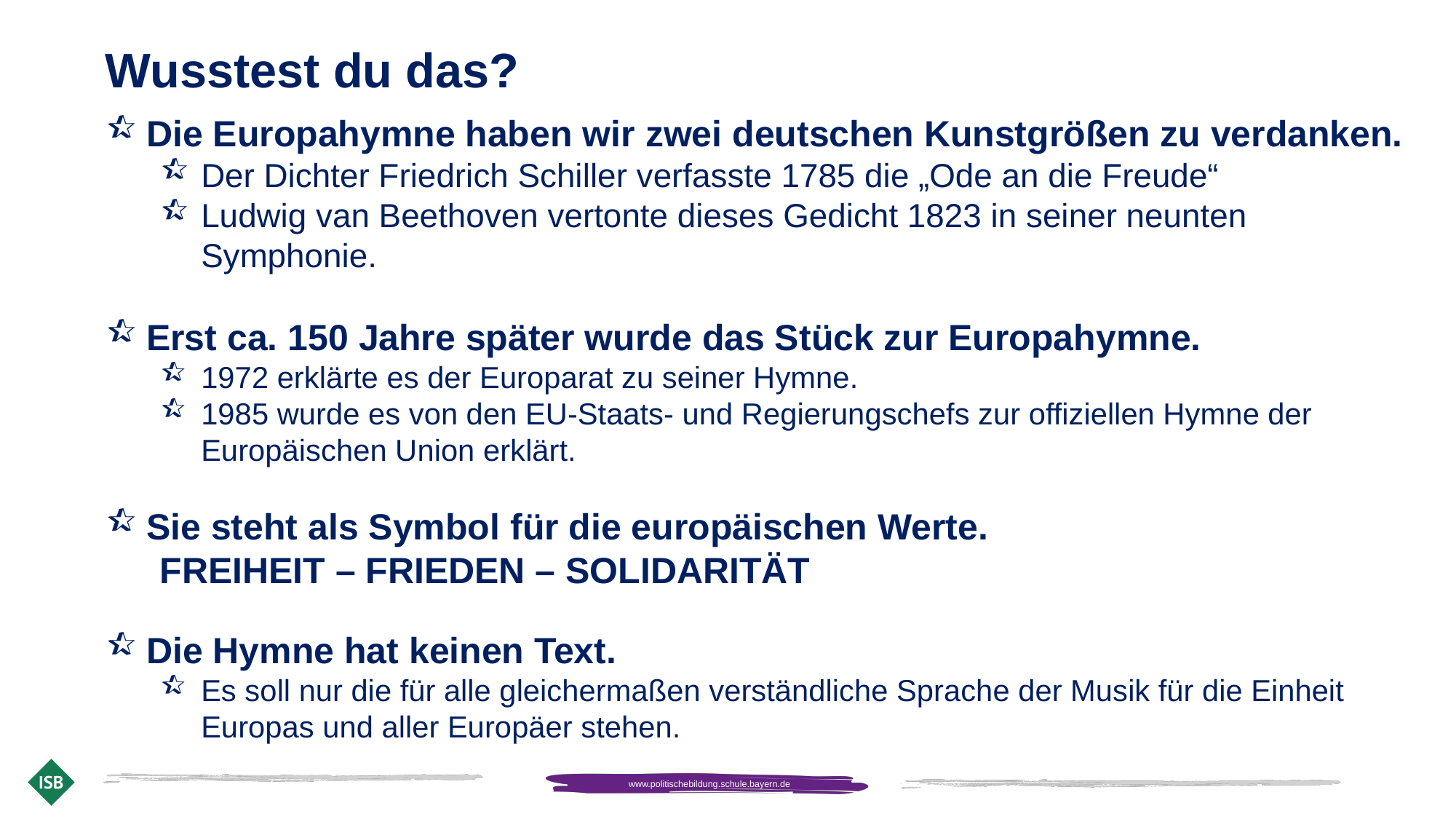

Wusstest du das?
Die Europahymne haben wir zwei deutschen Kunstgrößen zu verdanken.
Der Dichter Friedrich Schiller verfasste 1785 die „Ode an die Freude“
Ludwig van Beethoven vertonte dieses Gedicht 1823 in seiner neunten Symphonie.

Erst ca. 150 Jahre später wurde das Stück zur Europahymne.
1972 erklärte es der Europarat zu seiner Hymne.
1985 wurde es von den EU-Staats- und Regierungschefs zur offiziellen Hymne der Europäischen Union erklärt.

Sie steht als Symbol für die europäischen Werte.
FREIHEIT – FRIEDEN – SOLIDARITÄT

Die Hymne hat keinen Text.
Es soll nur die für alle gleichermaßen verständliche Sprache der Musik für die Einheit Europas und aller Europäer stehen.